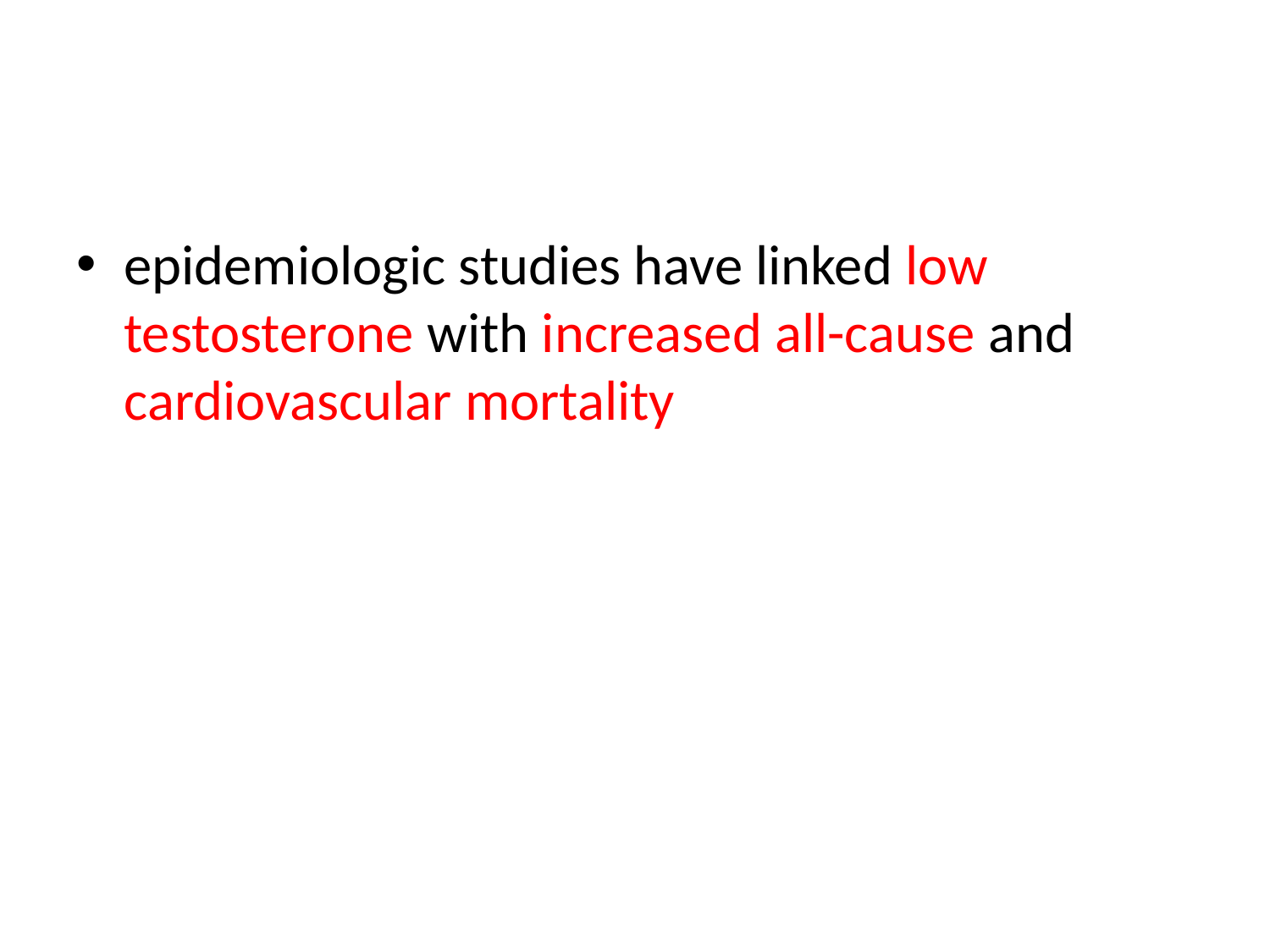

#
epidemiologic studies have linked low testosterone with increased all-cause and cardiovascular mortality